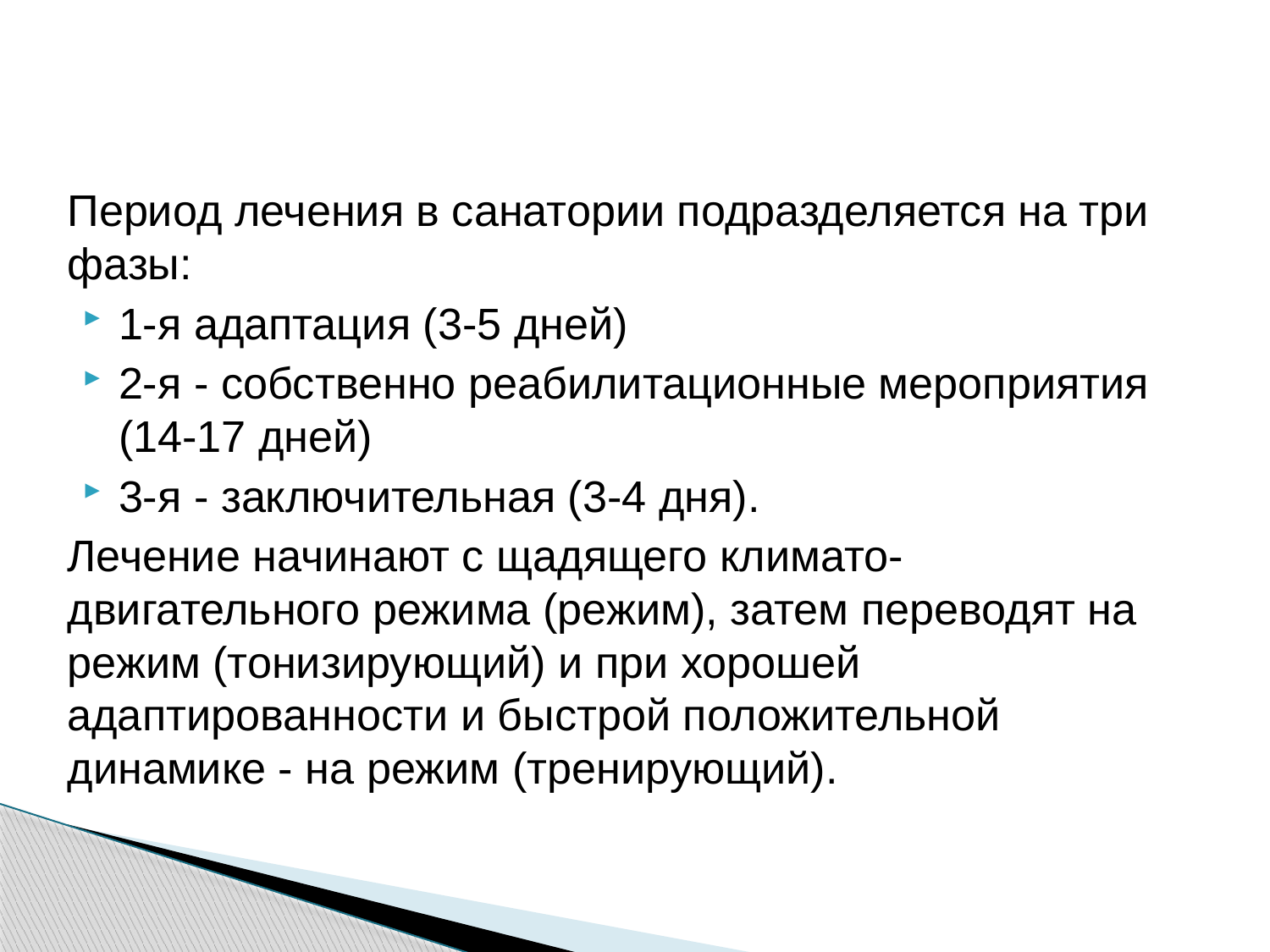

#
Период лечения в санатории подразделяется на три фазы:
1-я адаптация (3-5 дней)
2-я - собственно реабилитационные мероприятия (14-17 дней)
3-я - заключительная (3-4 дня).
Лечение начинают с щадящего климато-двигательного режима (режим), затем переводят на режим (тонизирующий) и при хорошей адаптированности и быстрой положительной динамике - на режим (тренирующий).